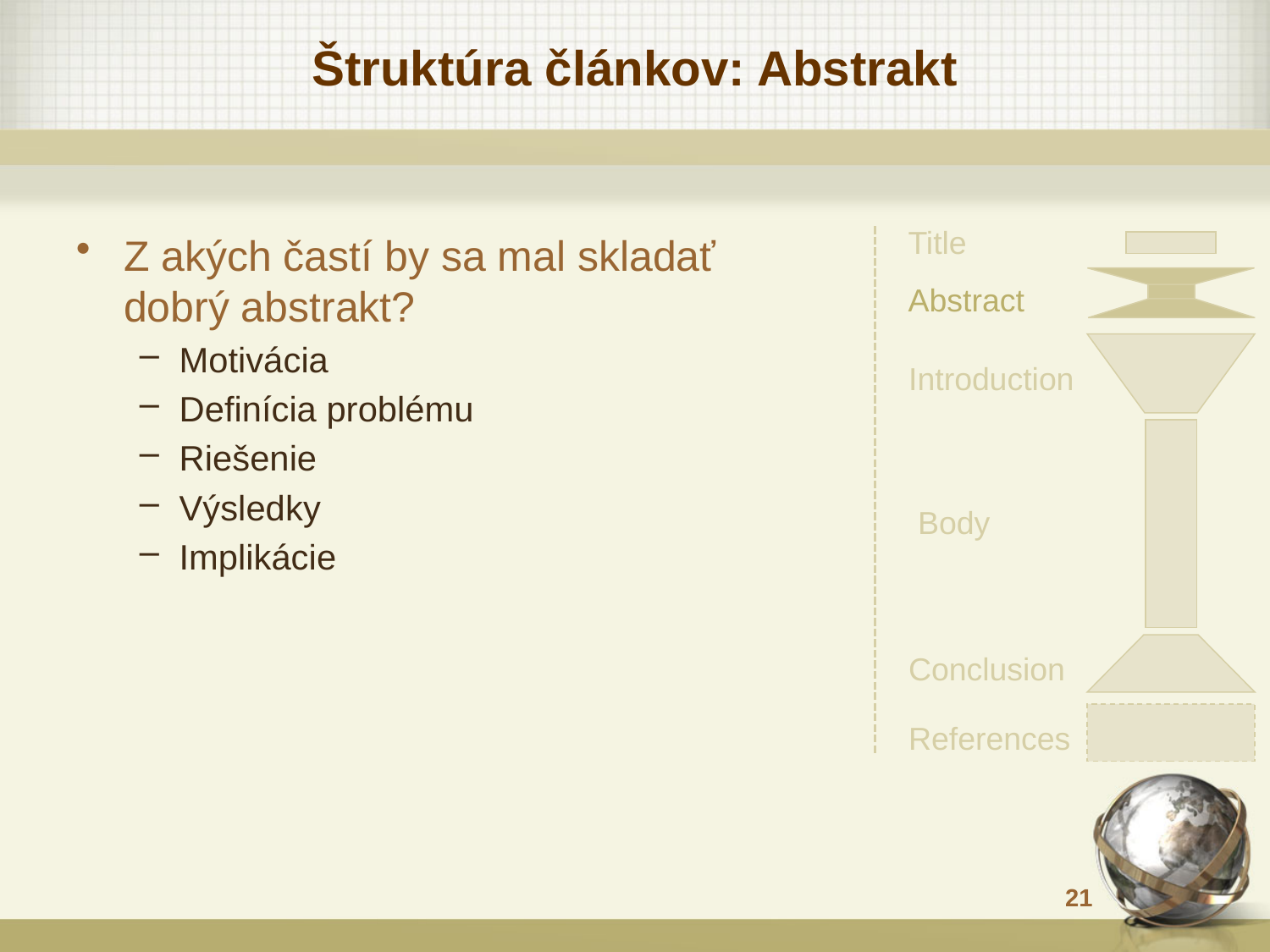

# Štruktúra článkov: Abstrakt
Title

Abstract

Introduction

Body

Conclusion

References
Z akých častí by sa mal skladať dobrý abstrakt?
Motivácia
Definícia problému
Riešenie
Výsledky
Implikácie